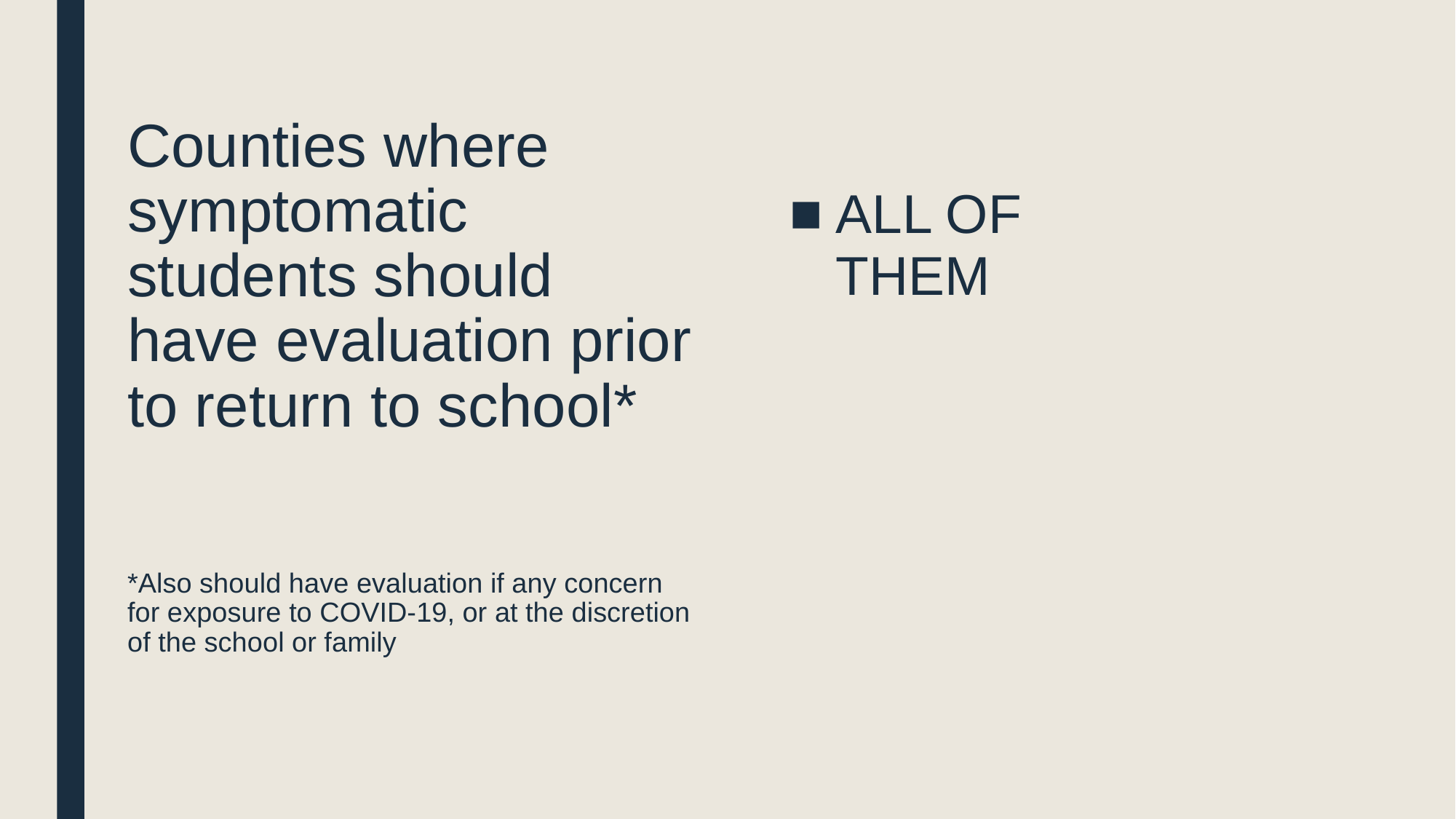

# Counties where symptomatic students should have evaluation prior to return to school* *Also should have evaluation if any concern for exposure to COVID-19, or at the discretion of the school or family
ALL OF THEM